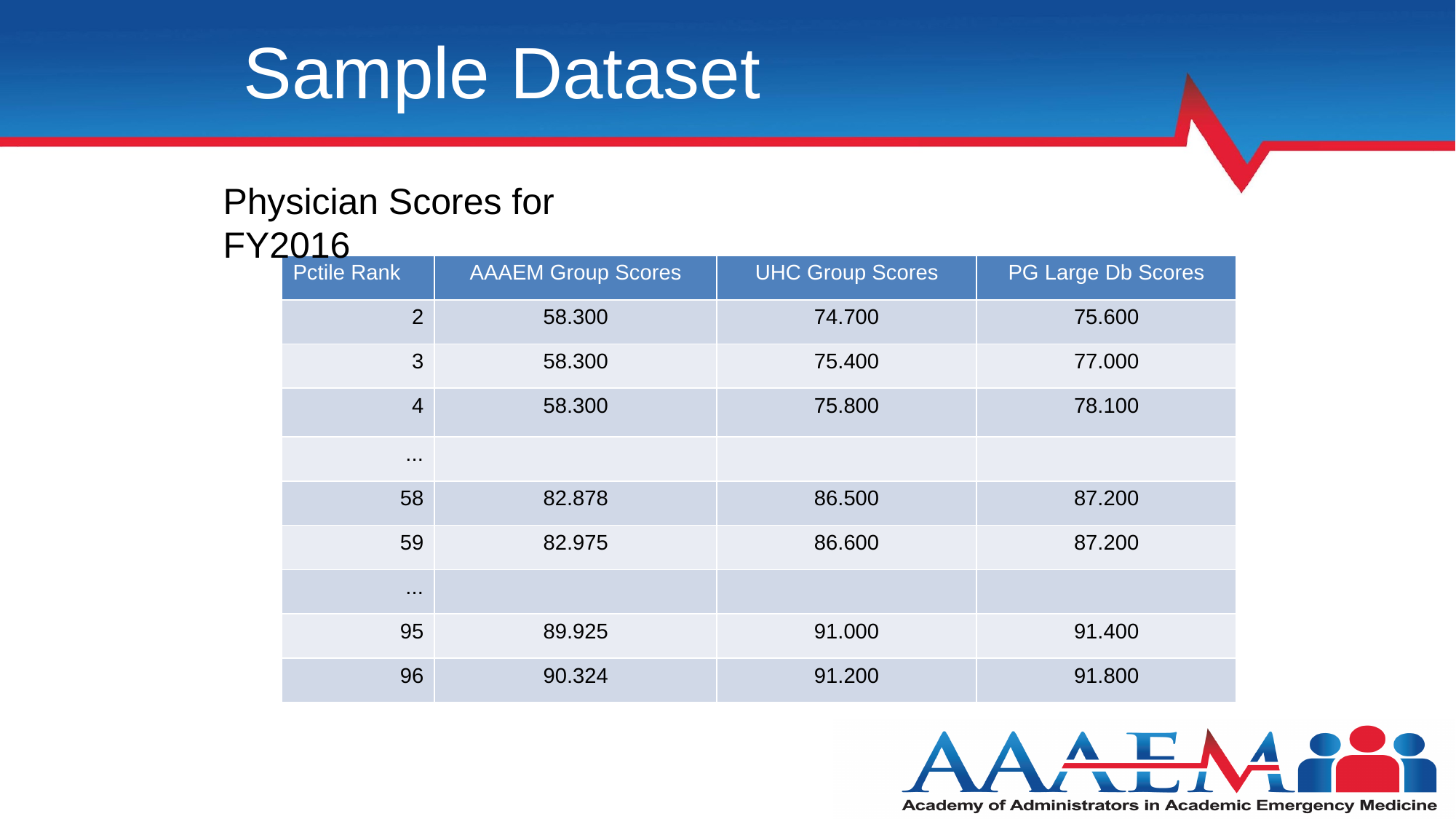

Sample Dataset
Physician Scores for FY2016
| Pctile Rank | AAAEM Group Scores | UHC Group Scores | PG Large Db Scores |
| --- | --- | --- | --- |
| 2 | 58.300 | 74.700 | 75.600 |
| 3 | 58.300 | 75.400 | 77.000 |
| 4 | 58.300 | 75.800 | 78.100 |
| ... |  |  |  |
| 58 | 82.878 | 86.500 | 87.200 |
| 59 | 82.975 | 86.600 | 87.200 |
| ... |  |  |  |
| 95 | 89.925 | 91.000 | 91.400 |
| 96 | 90.324 | 91.200 | 91.800 |